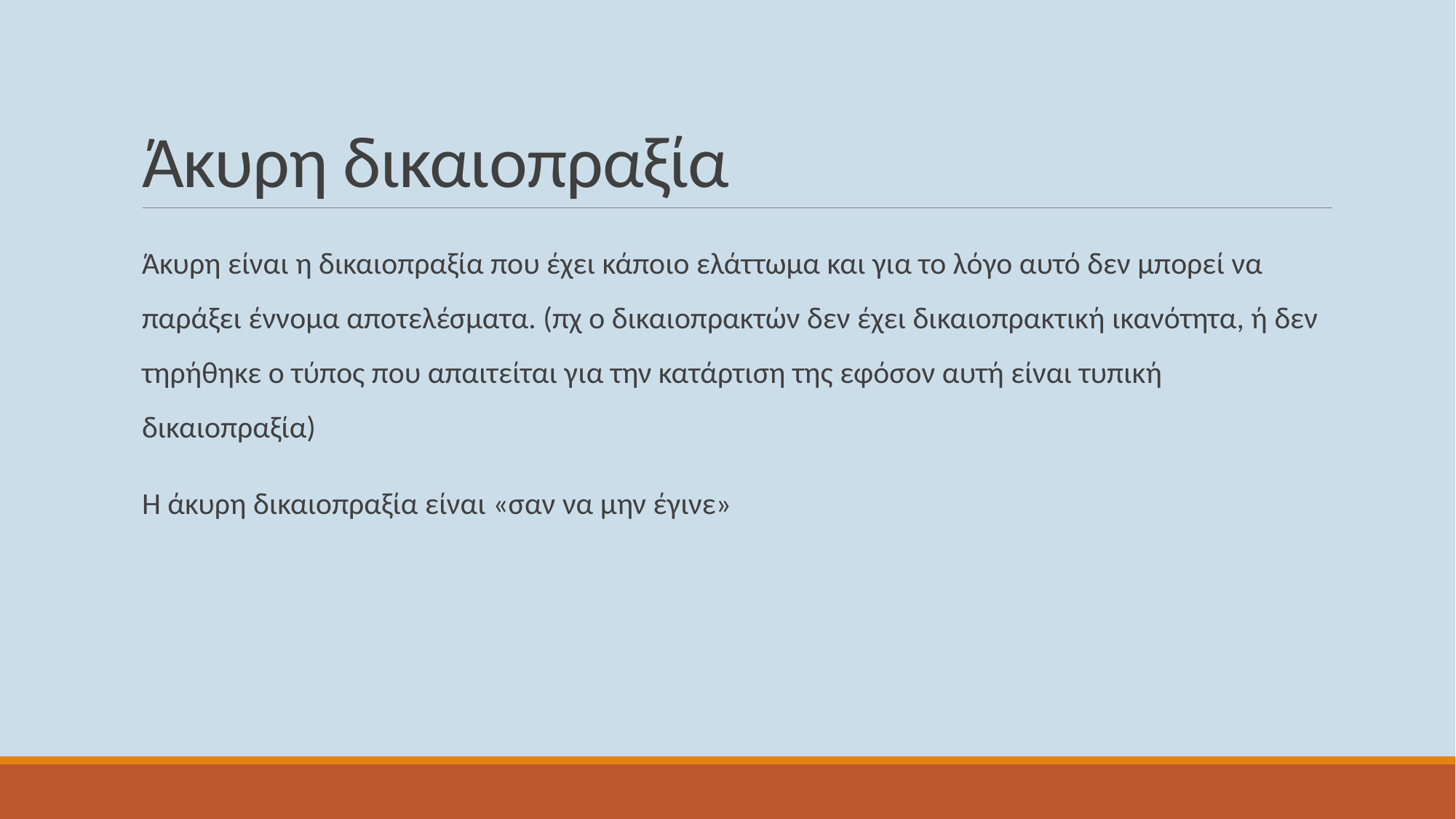

# Άκυρη δικαιοπραξία
Άκυρη είναι η δικαιοπραξία που έχει κάποιο ελάττωμα και για το λόγο αυτό δεν μπορεί να παράξει έννομα αποτελέσματα. (πχ ο δικαιοπρακτών δεν έχει δικαιοπρακτική ικανότητα, ή δεν τηρήθηκε ο τύπος που απαιτείται για την κατάρτιση της εφόσον αυτή είναι τυπική δικαιοπραξία)
Η άκυρη δικαιοπραξία είναι «σαν να μην έγινε»